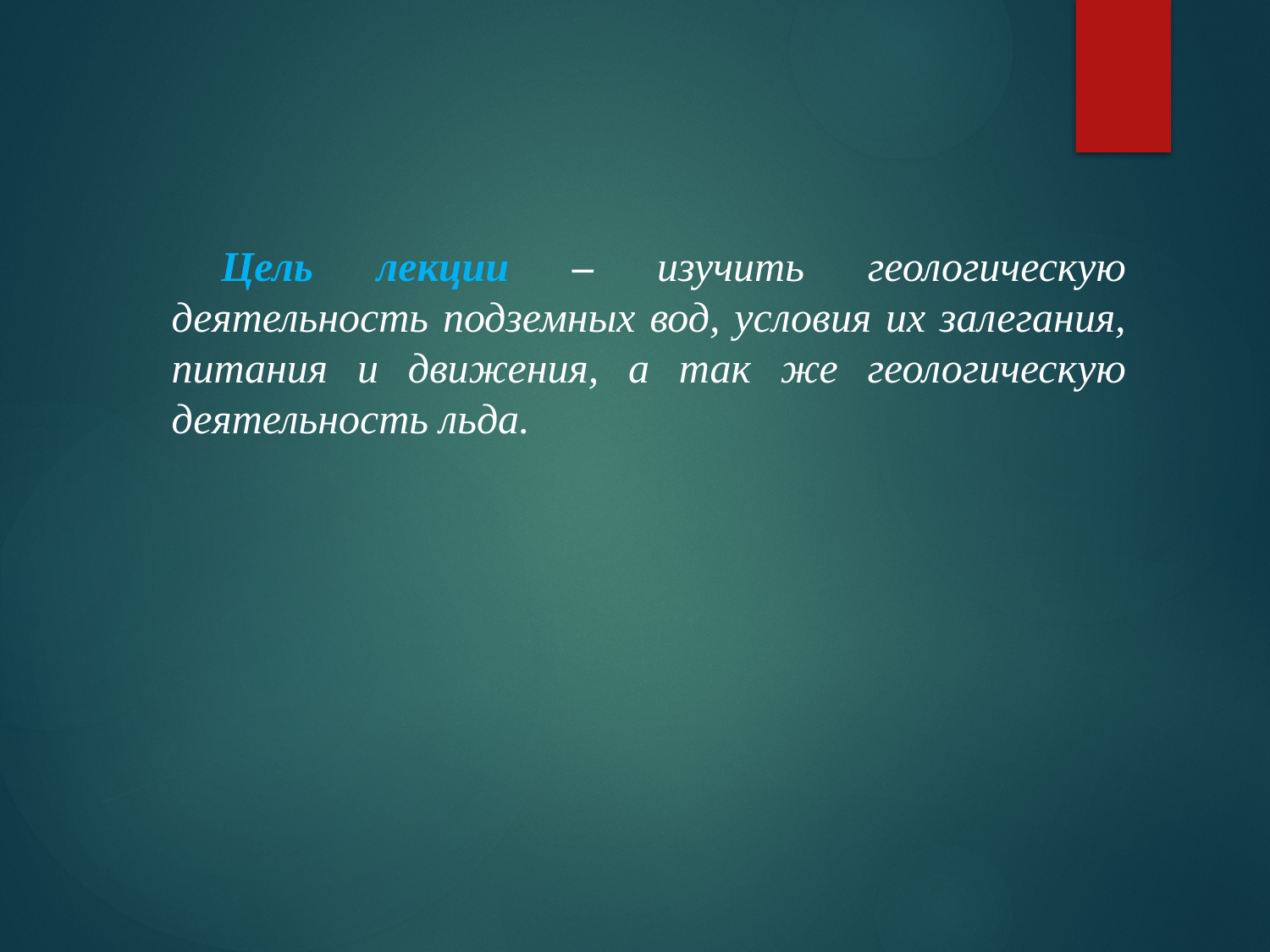

Цель лекции – изучить геологическую деятельность подземных вод, условия их залегания, питания и движения, а так же геологическую деятельность льда.